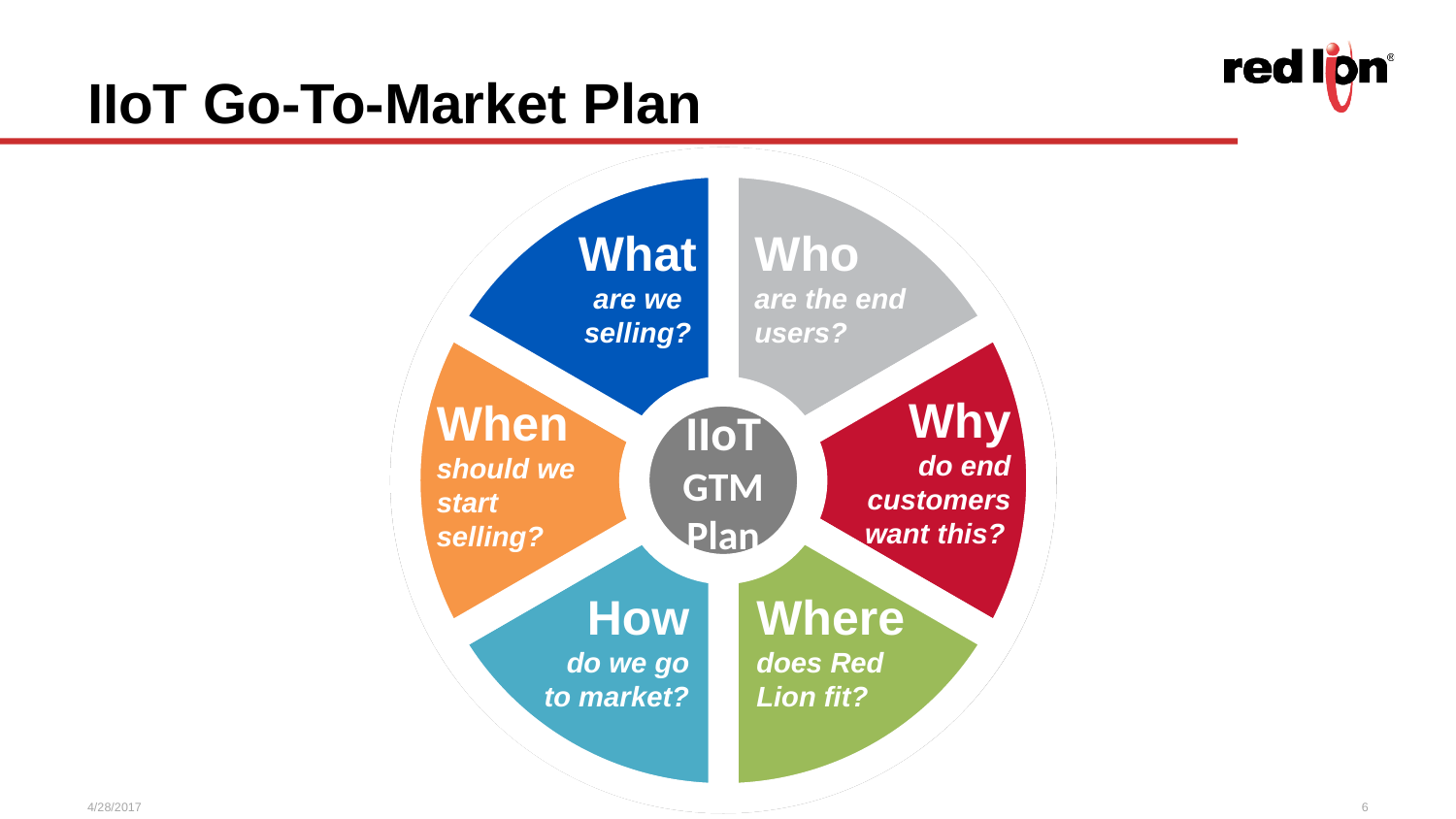

# IIoT Go-To-Market Plan

What
are we selling?
Who
are the end users?

Why
do end customers
want this?
When
should we start selling?
IIoT
GTM Plan

How
do we go to market?
Where
does Red Lion fit?
4/28/2017
6